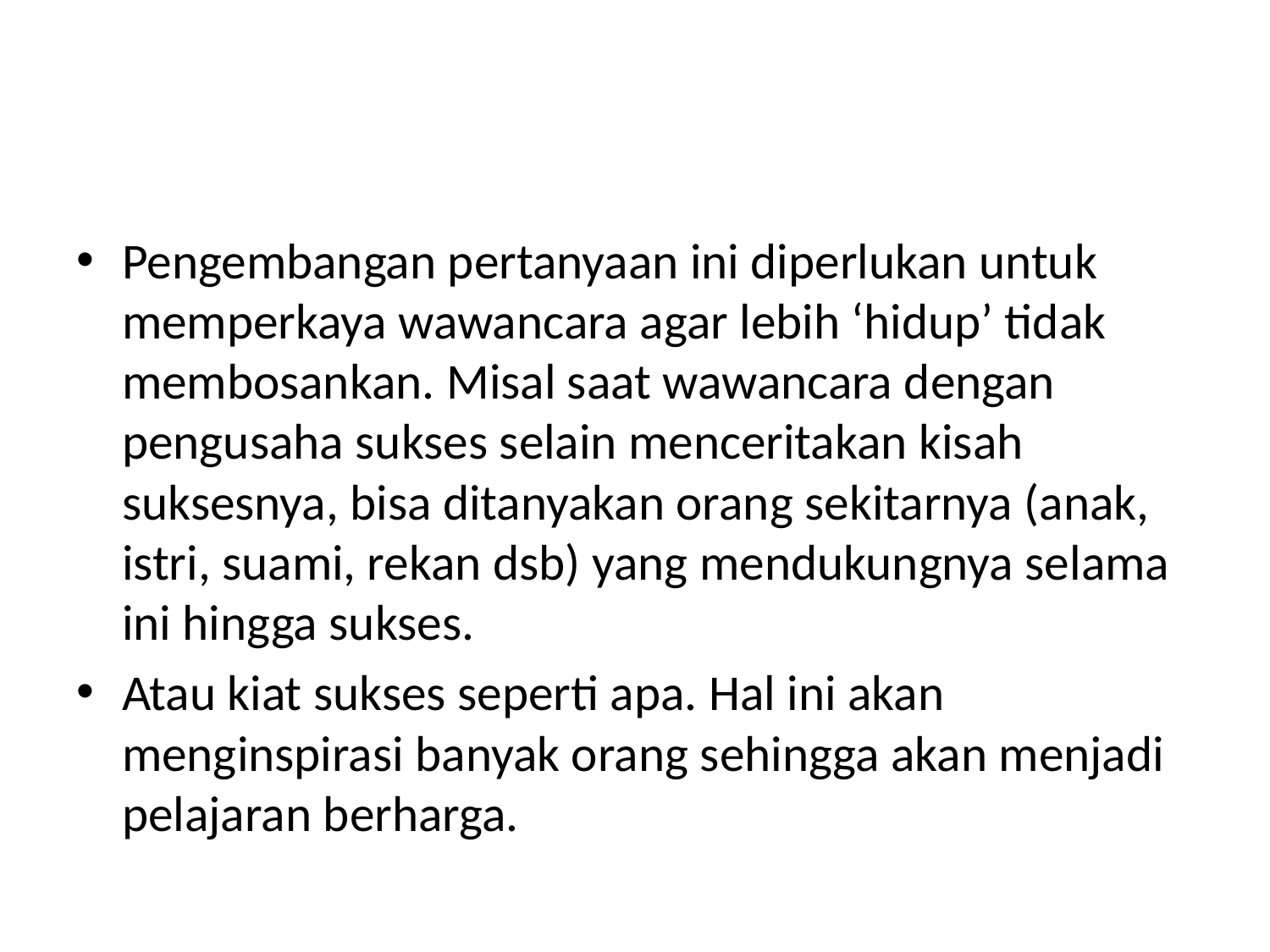

#
Pengembangan pertanyaan ini diperlukan untuk memperkaya wawancara agar lebih ‘hidup’ tidak membosankan. Misal saat wawancara dengan pengusaha sukses selain menceritakan kisah suksesnya, bisa ditanyakan orang sekitarnya (anak, istri, suami, rekan dsb) yang mendukungnya selama ini hingga sukses.
Atau kiat sukses seperti apa. Hal ini akan menginspirasi banyak orang sehingga akan menjadi pelajaran berharga.